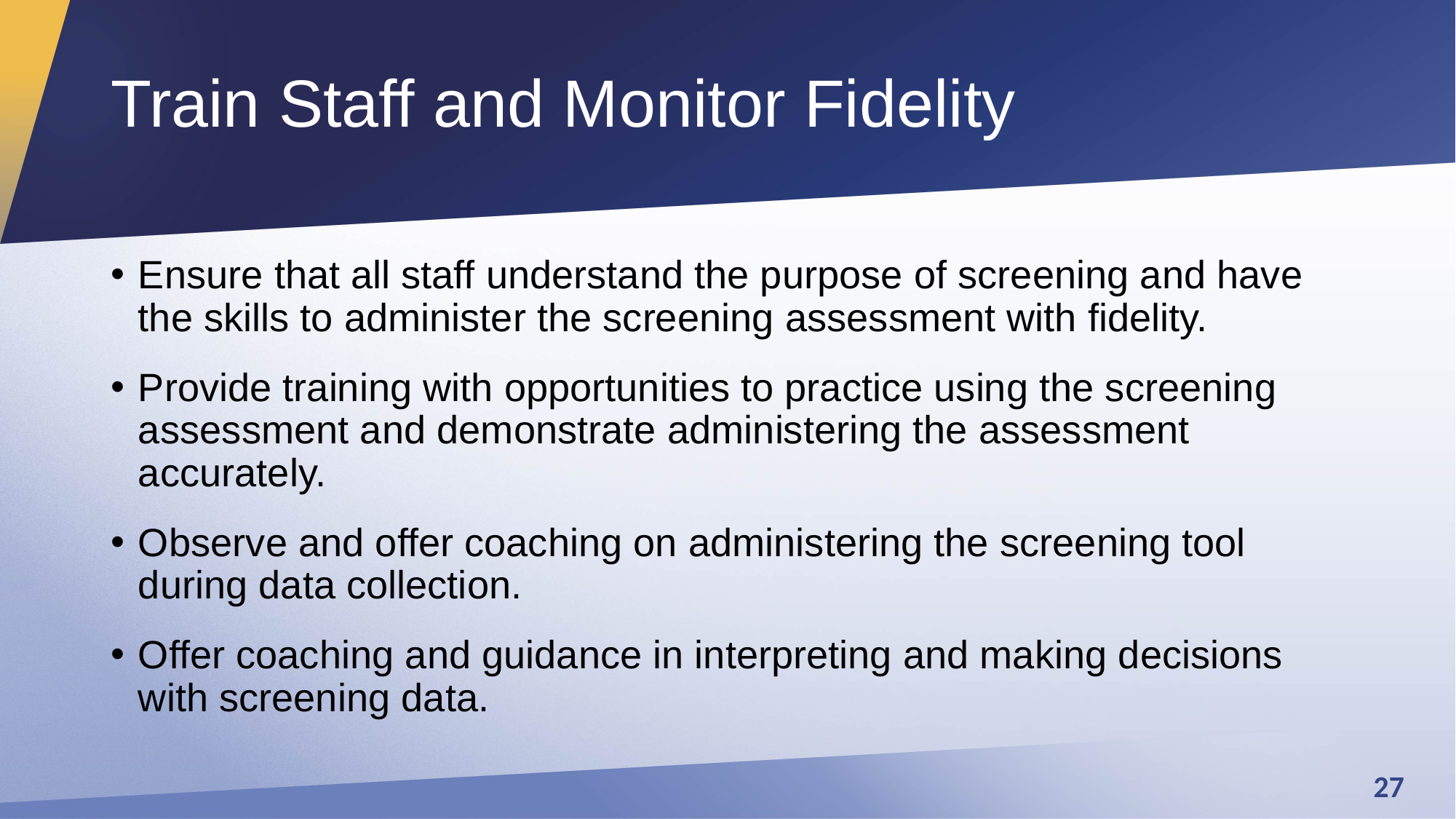

# Train Staff and Monitor Fidelity
Ensure that all staff understand the purpose of screening and have the skills to administer the screening assessment with fidelity.
Provide training with opportunities to practice using the screening assessment and demonstrate administering the assessment accurately.
Observe and offer coaching on administering the screening tool during data collection.
Offer coaching and guidance in interpreting and making decisions with screening data.